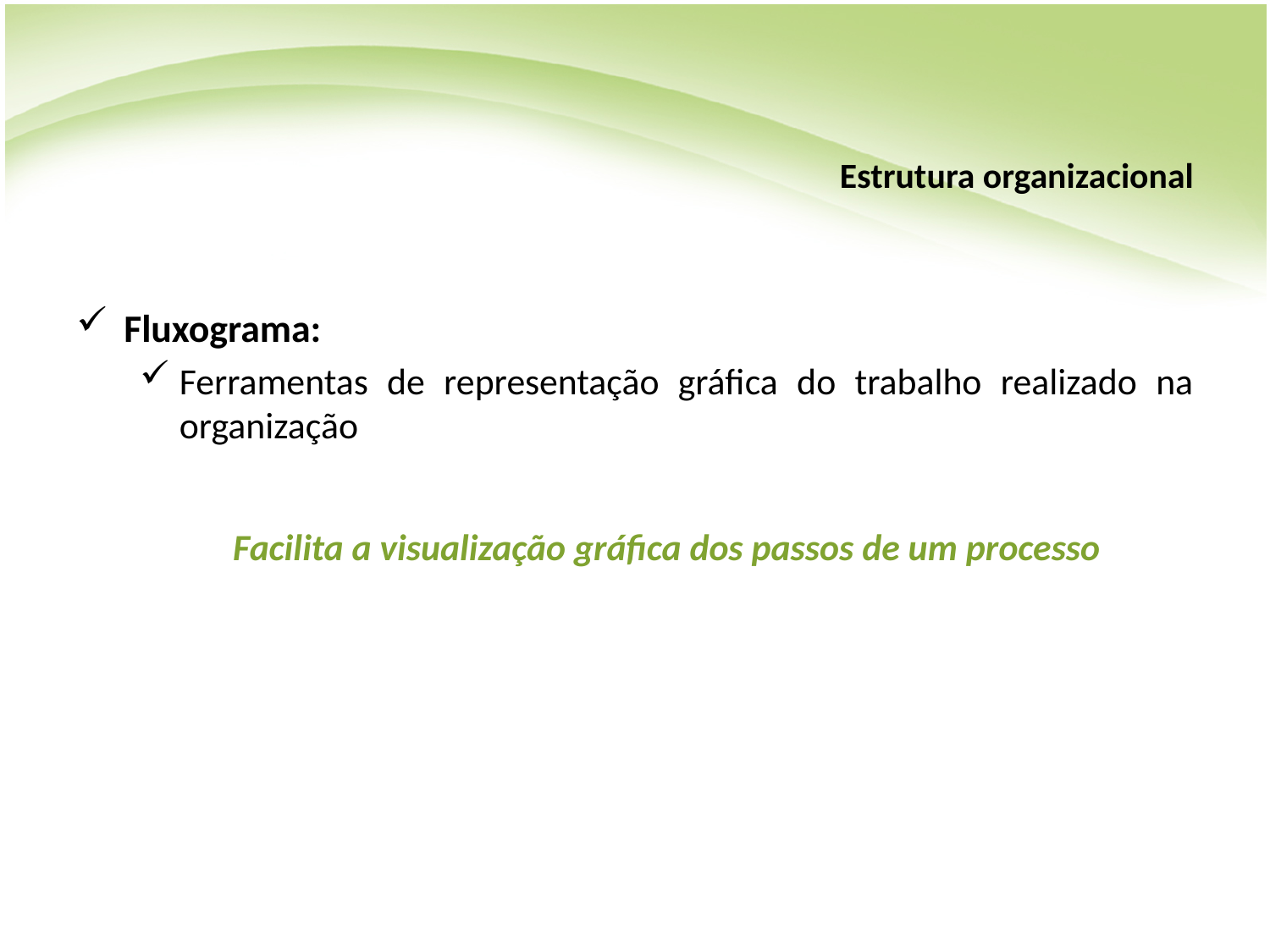

# Estrutura organizacional
Fluxograma:
Ferramentas de representação gráfica do trabalho realizado na organização

Facilita a visualização gráfica dos passos de um processo